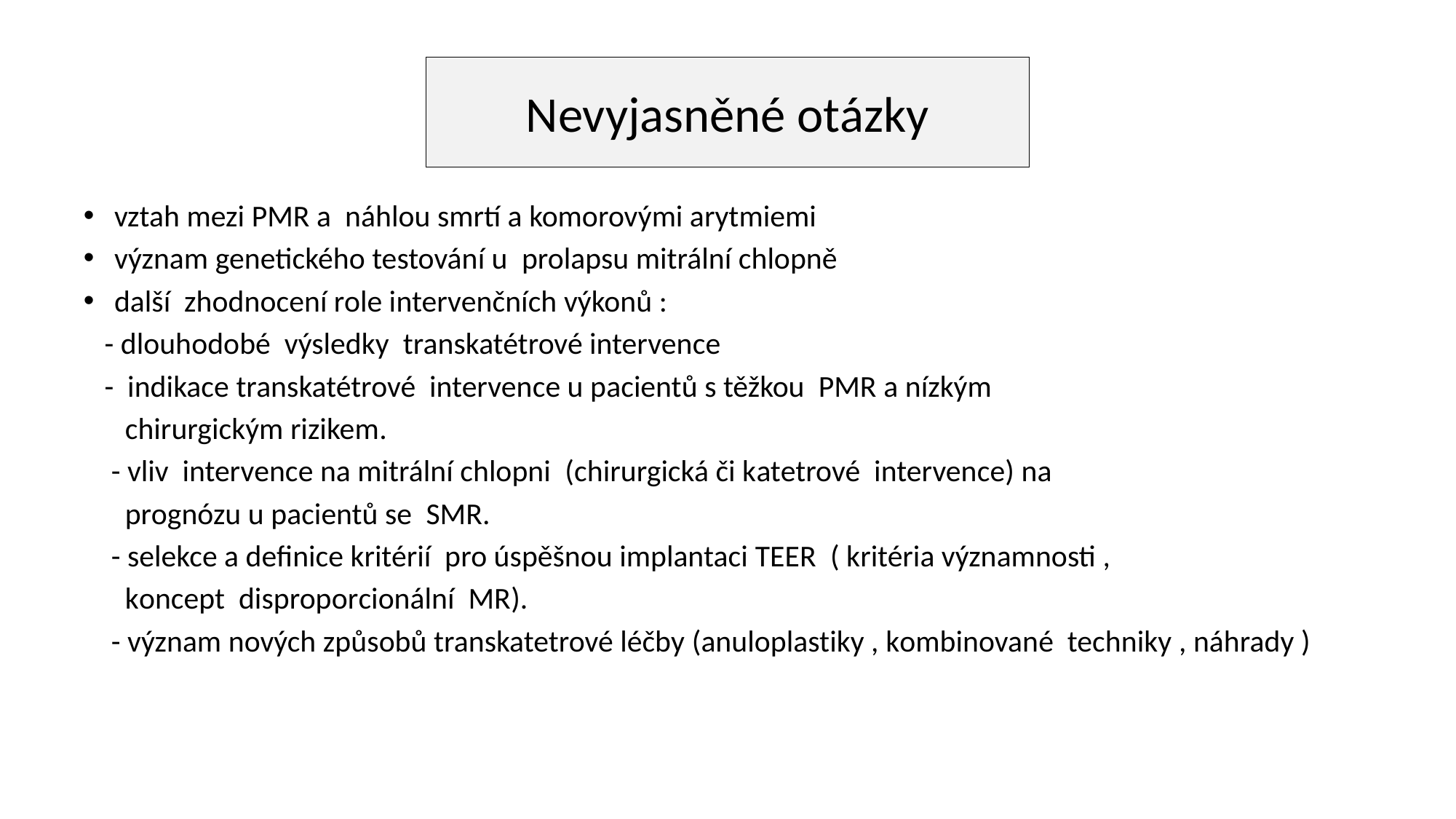

# Nevyjasněné otázky
vztah mezi PMR a  náhlou smrtí a komorovými arytmiemi
význam genetického testování u  prolapsu mitrální chlopně
další  zhodnocení role intervenčních výkonů :
   - dlouhodobé  výsledky  transkatétrové intervence
   -  indikace transkatétrové  intervence u pacientů s těžkou  PMR a nízkým
      chirurgickým rizikem.
    - vliv  intervence na mitrální chlopni  (chirurgická či katetrové  intervence) na
      prognózu u pacientů se  SMR.
    - selekce a definice kritérií  pro úspěšnou implantaci TEER  ( kritéria významnosti ,
      koncept  disproporcionální  MR).
    - význam nových způsobů transkatetrové léčby (anuloplastiky , kombinované  techniky , náhrady )